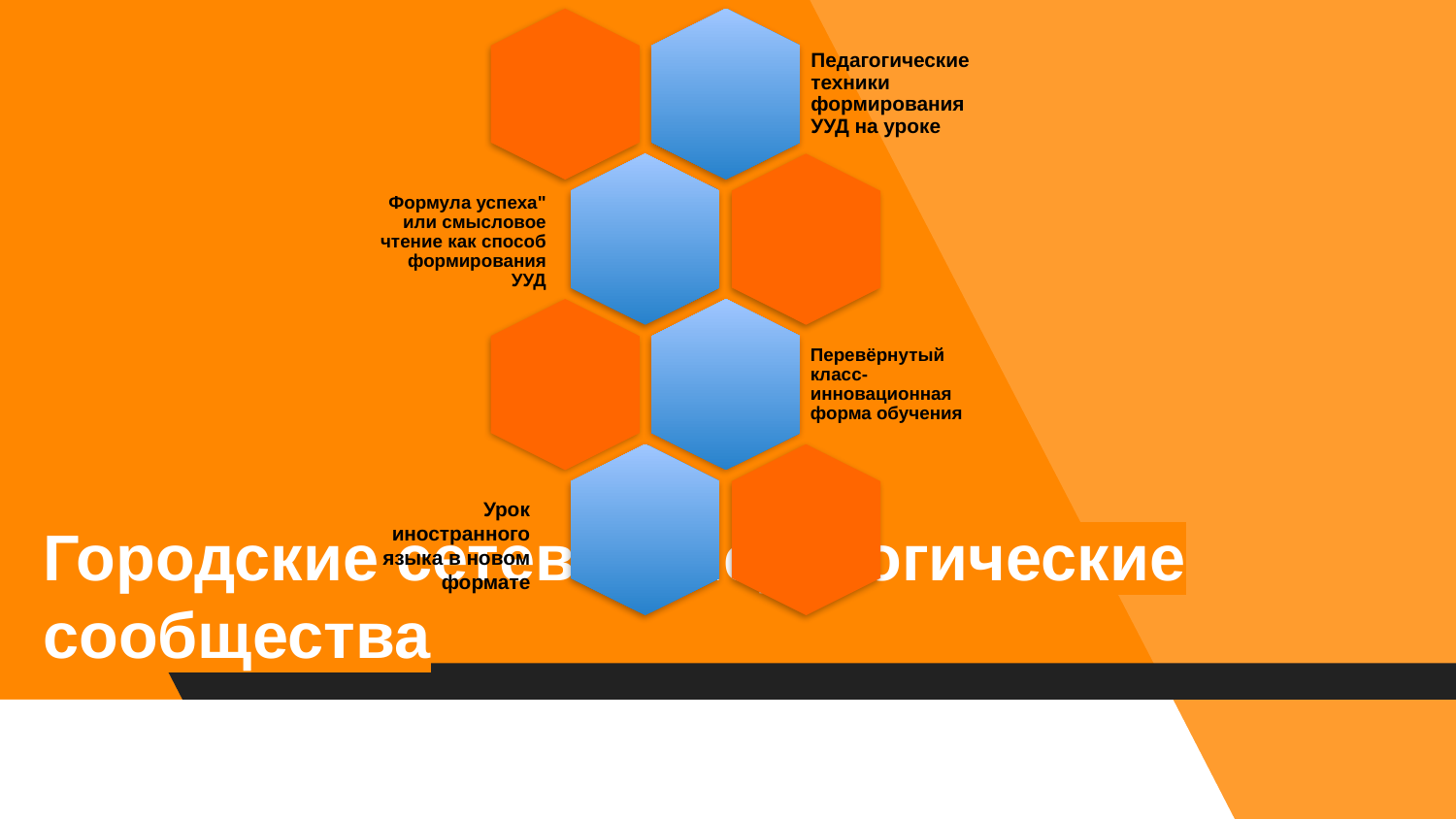

Педагогические техники формирования УУД на уроке

Формула успеха" или смысловое чтение как способ формирования УУД

Перевёрнутый класс-инновационная форма обучения

Урок иностранного языка в новом формате
# Городские сетевые педагогические сообщества